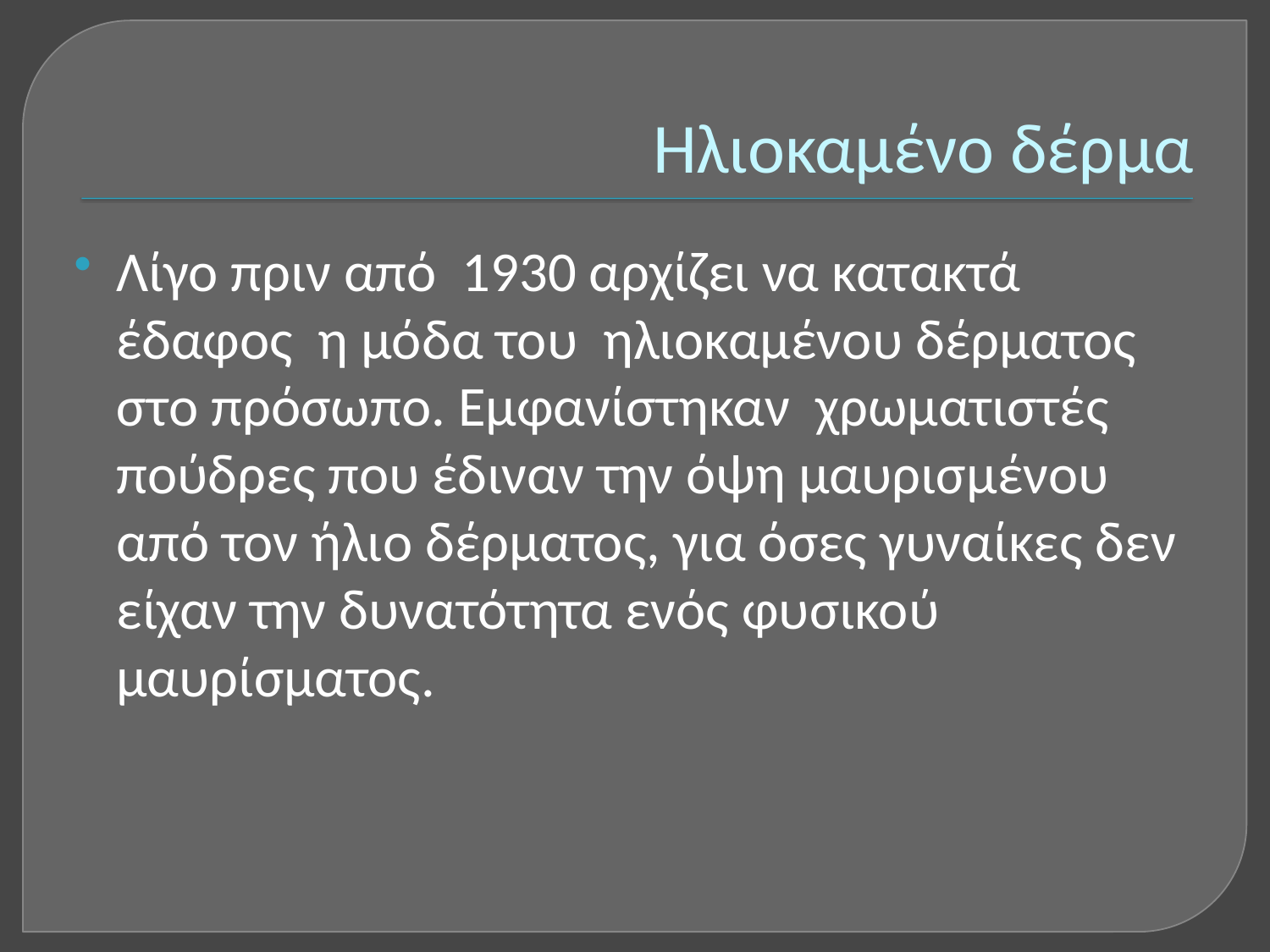

# Ηλιοκαμένο δέρμα
Λίγο πριν από  1930 αρχίζει να κατακτά έδαφος  η μόδα του  ηλιοκαμένου δέρματος στο πρόσωπο. Εμφανίστηκαν  χρωματιστές πούδρες που έδιναν την όψη μαυρισμένου από τον ήλιο δέρματος, για όσες γυναίκες δεν είχαν την δυνατότητα ενός φυσικού μαυρίσματος.